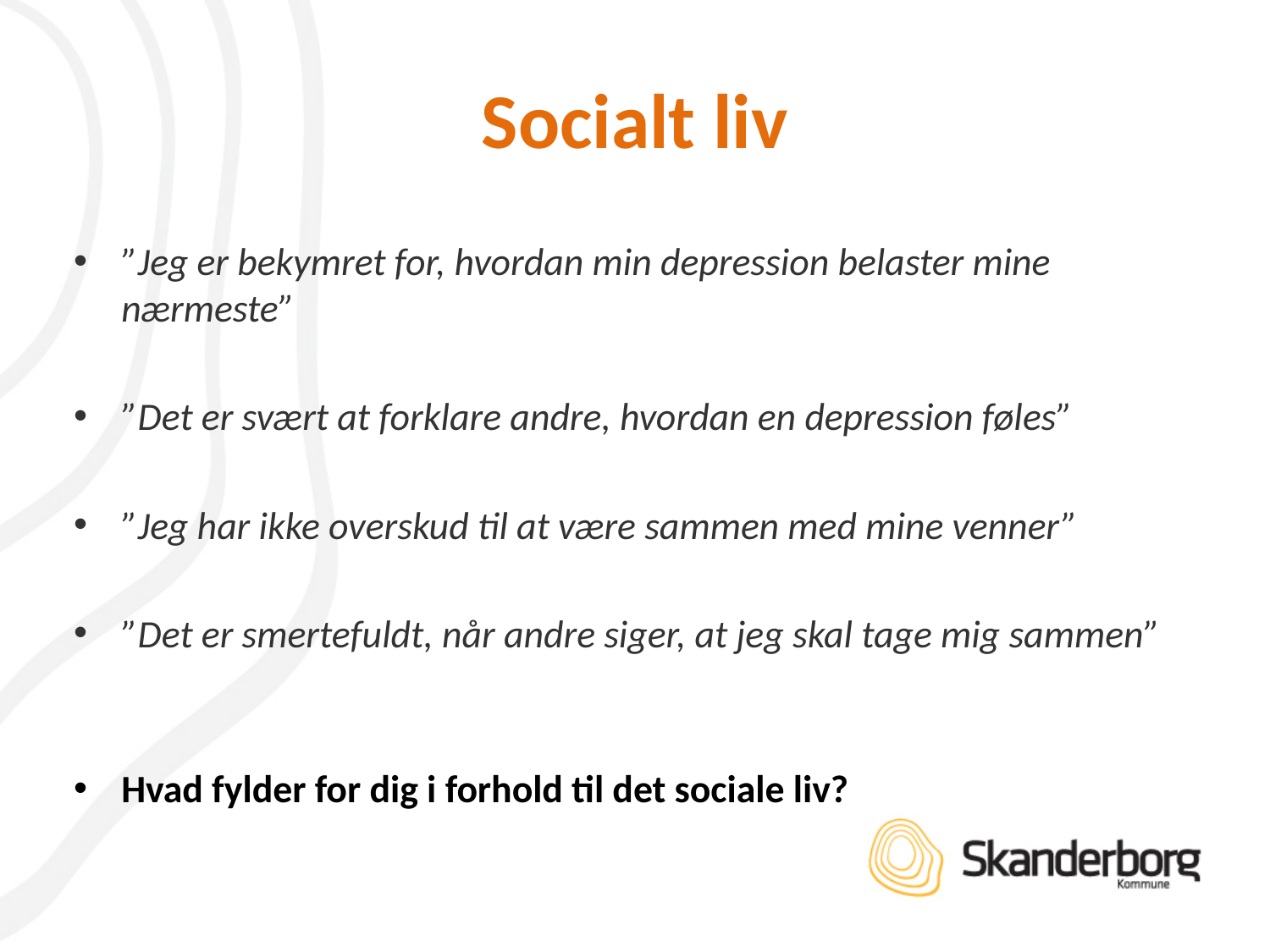

# Socialt liv

”Jeg er bekymret for, hvordan min depression belaster mine nærmeste”

”Det er svært at forklare andre, hvordan en depression føles”

”Jeg har ikke overskud til at være sammen med mine venner”

”Det er smertefuldt, når andre siger, at jeg skal tage mig sammen”

Hvad fylder for dig i forhold til det sociale liv?